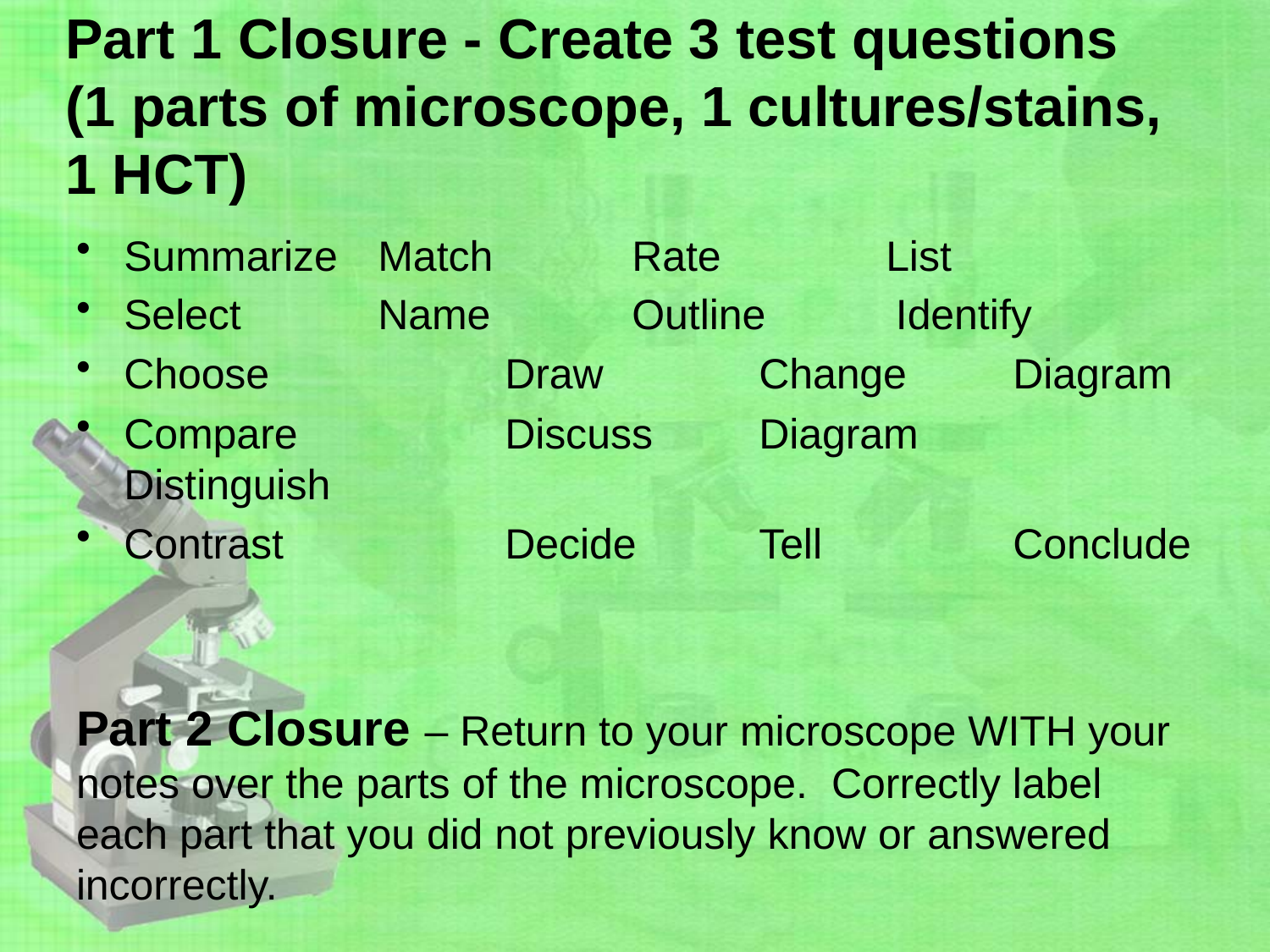

# Part 1 Closure - Create 3 test questions (1 parts of microscope, 1 cultures/stains, 1 HCT)
Summarize	Match		Rate		List
Select		Name		Outline           Identify
Choose		Draw		Change	Diagram
Compare		Discuss	Diagram	Distinguish
Contrast		Decide	Tell		Conclude

Part 2 Closure – Return to your microscope WITH your notes over the parts of the microscope.  Correctly label each part that you did not previously know or answered incorrectly.